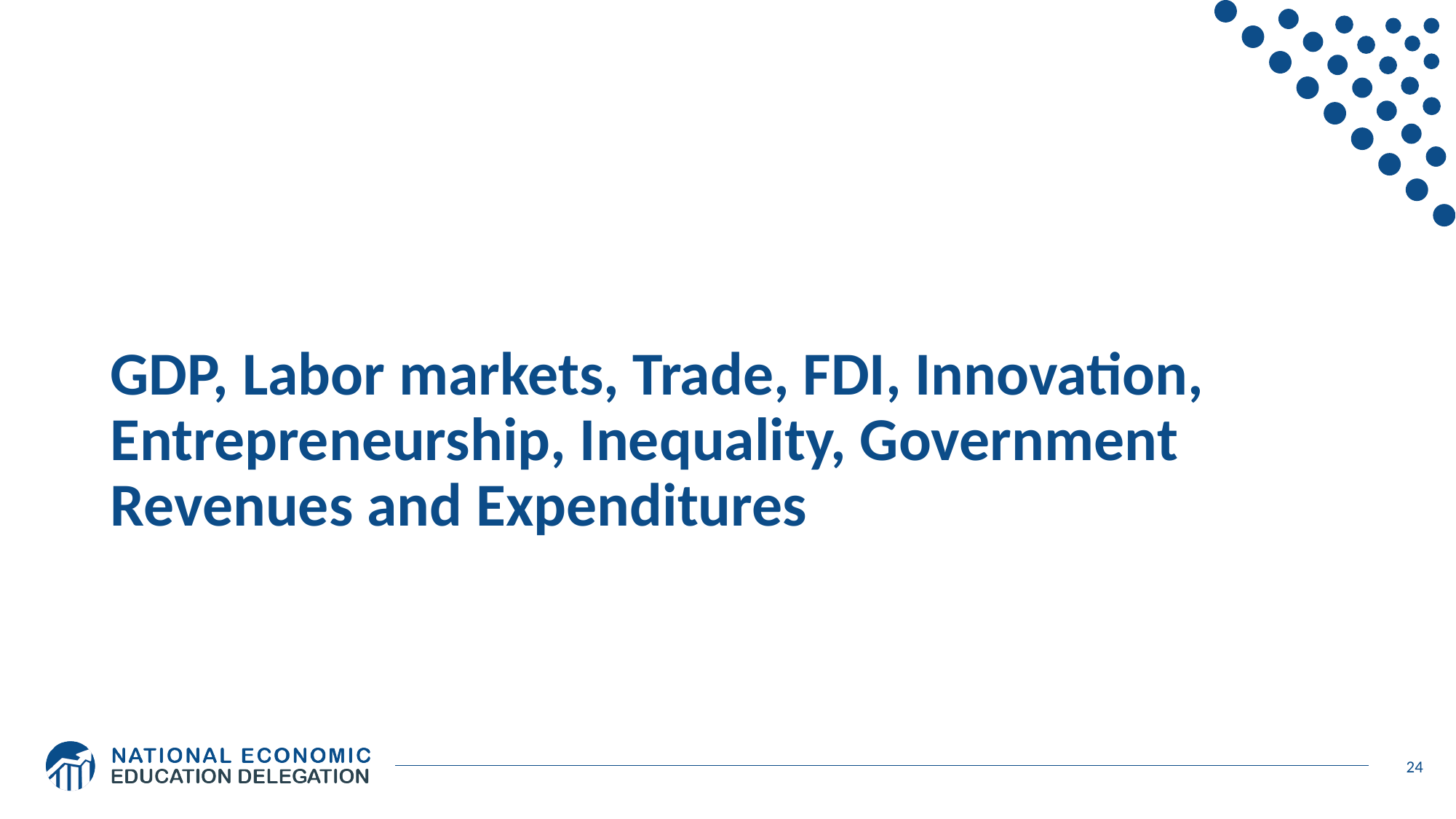

# GDP, Labor markets, Trade, FDI, Innovation, Entrepreneurship, Inequality, Government Revenues and Expenditures

24